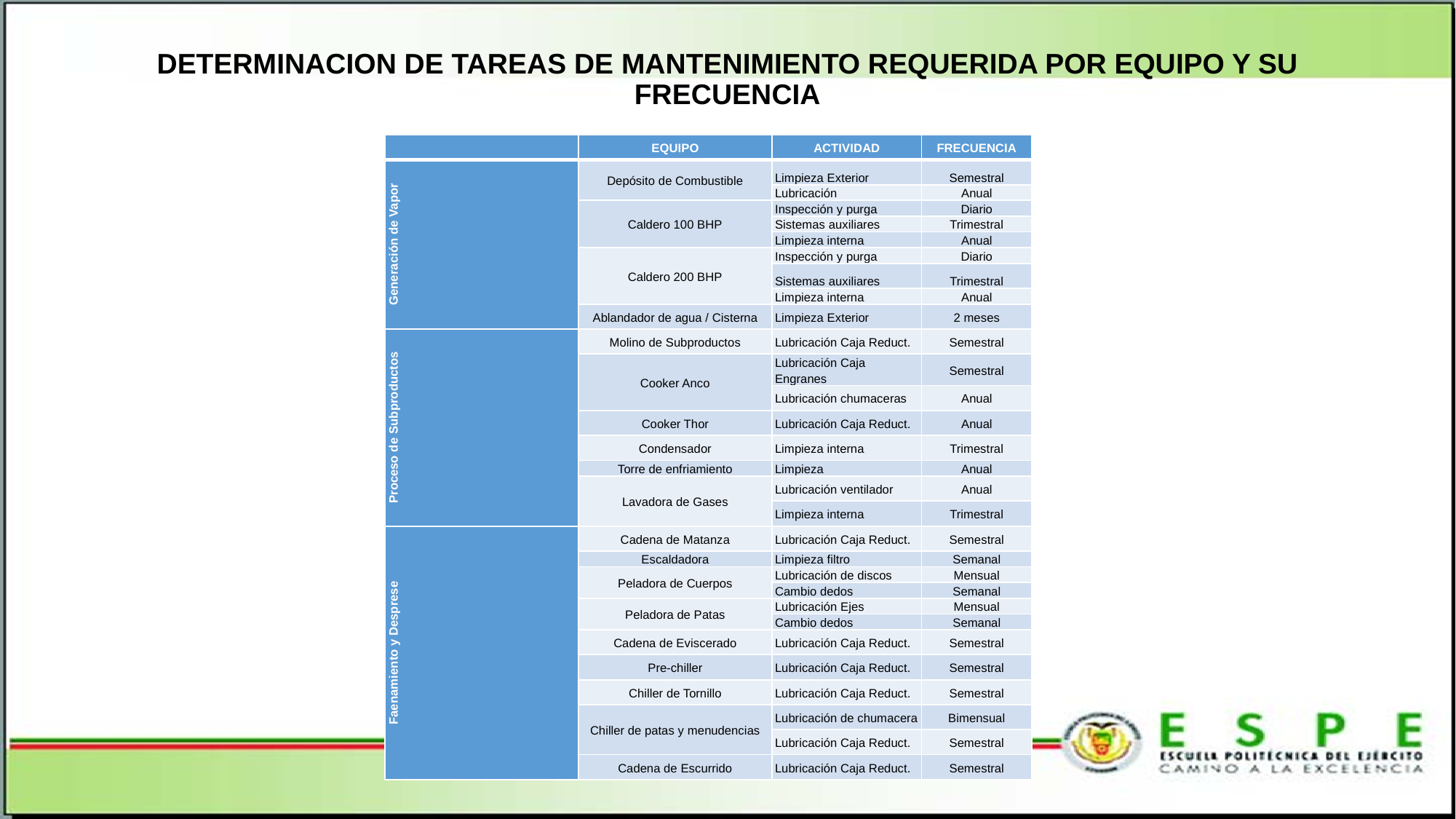

# DETERMINACION DE TAREAS DE MANTENIMIENTO REQUERIDA POR EQUIPO Y SU FRECUENCIA
|  | EQUIPO | ACTIVIDAD | FRECUENCIA |
| --- | --- | --- | --- |
| Generación de Vapor | Depósito de Combustible | Limpieza Exterior | Semestral |
|  |  | Lubricación | Anual |
|  | Caldero 100 BHP | Inspección y purga | Diario |
|  |  | Sistemas auxiliares | Trimestral |
|  |  | Limpieza interna | Anual |
|  | Caldero 200 BHP | Inspección y purga | Diario |
|  |  | Sistemas auxiliares | Trimestral |
|  |  | Limpieza interna | Anual |
|  | Ablandador de agua / Cisterna | Limpieza Exterior | 2 meses |
| Proceso de Subproductos | Molino de Subproductos | Lubricación Caja Reduct. | Semestral |
|  | Cooker Anco | Lubricación Caja Engranes | Semestral |
|  |  | Lubricación chumaceras | Anual |
|  | Cooker Thor | Lubricación Caja Reduct. | Anual |
|  | Condensador | Limpieza interna | Trimestral |
|  | Torre de enfriamiento | Limpieza | Anual |
|  | Lavadora de Gases | Lubricación ventilador | Anual |
|  |  | Limpieza interna | Trimestral |
| Faenamiento y Desprese | Cadena de Matanza | Lubricación Caja Reduct. | Semestral |
|  | Escaldadora | Limpieza filtro | Semanal |
|  | Peladora de Cuerpos | Lubricación de discos | Mensual |
|  |  | Cambio dedos | Semanal |
|  | Peladora de Patas | Lubricación Ejes | Mensual |
|  |  | Cambio dedos | Semanal |
|  | Cadena de Eviscerado | Lubricación Caja Reduct. | Semestral |
|  | Pre-chiller | Lubricación Caja Reduct. | Semestral |
|  | Chiller de Tornillo | Lubricación Caja Reduct. | Semestral |
|  | Chiller de patas y menudencias | Lubricación de chumacera | Bimensual |
|  |  | Lubricación Caja Reduct. | Semestral |
|  | Cadena de Escurrido | Lubricación Caja Reduct. | Semestral |